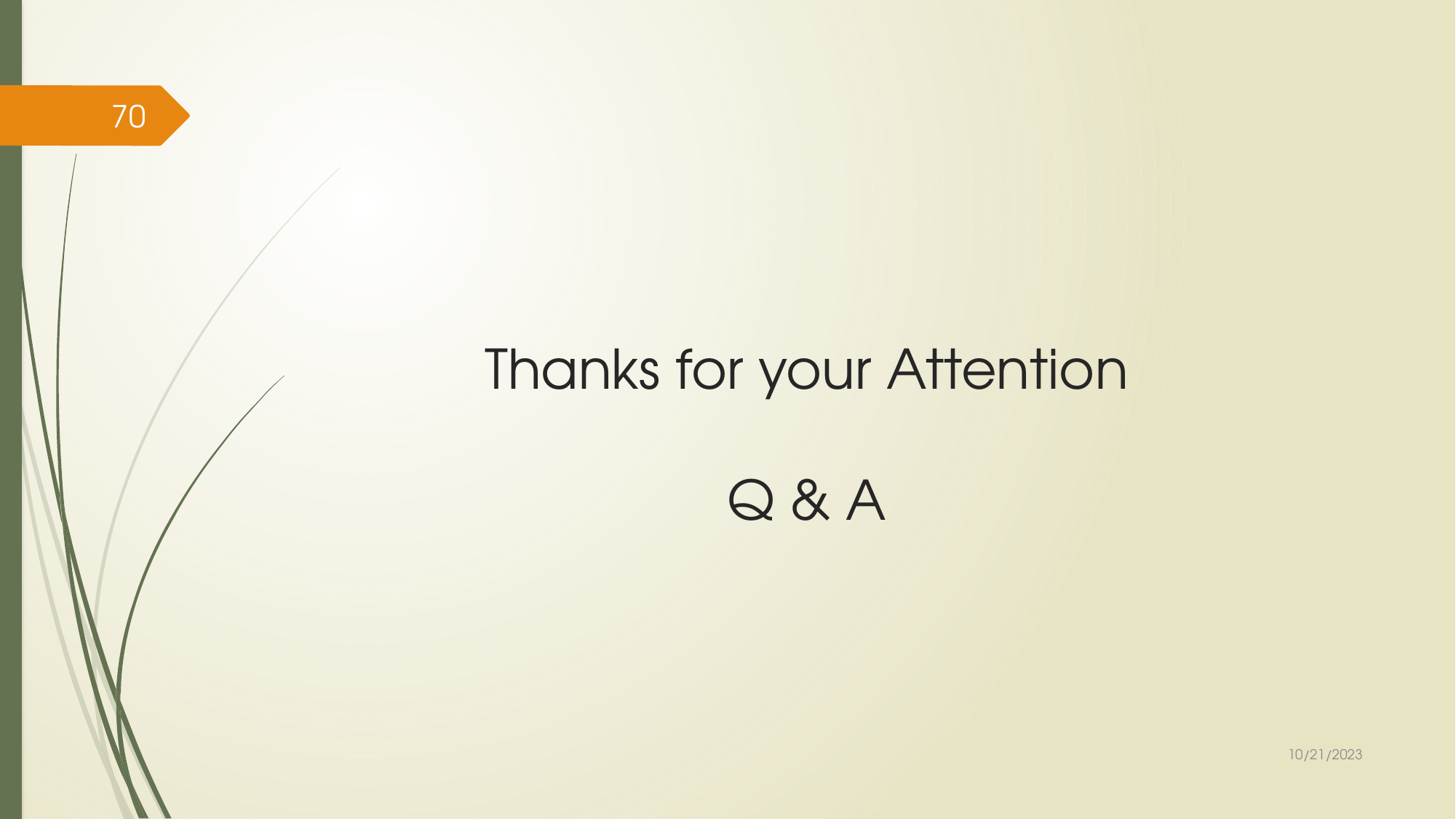

70
# Thanks for your Attention Q & A
10/21/2023